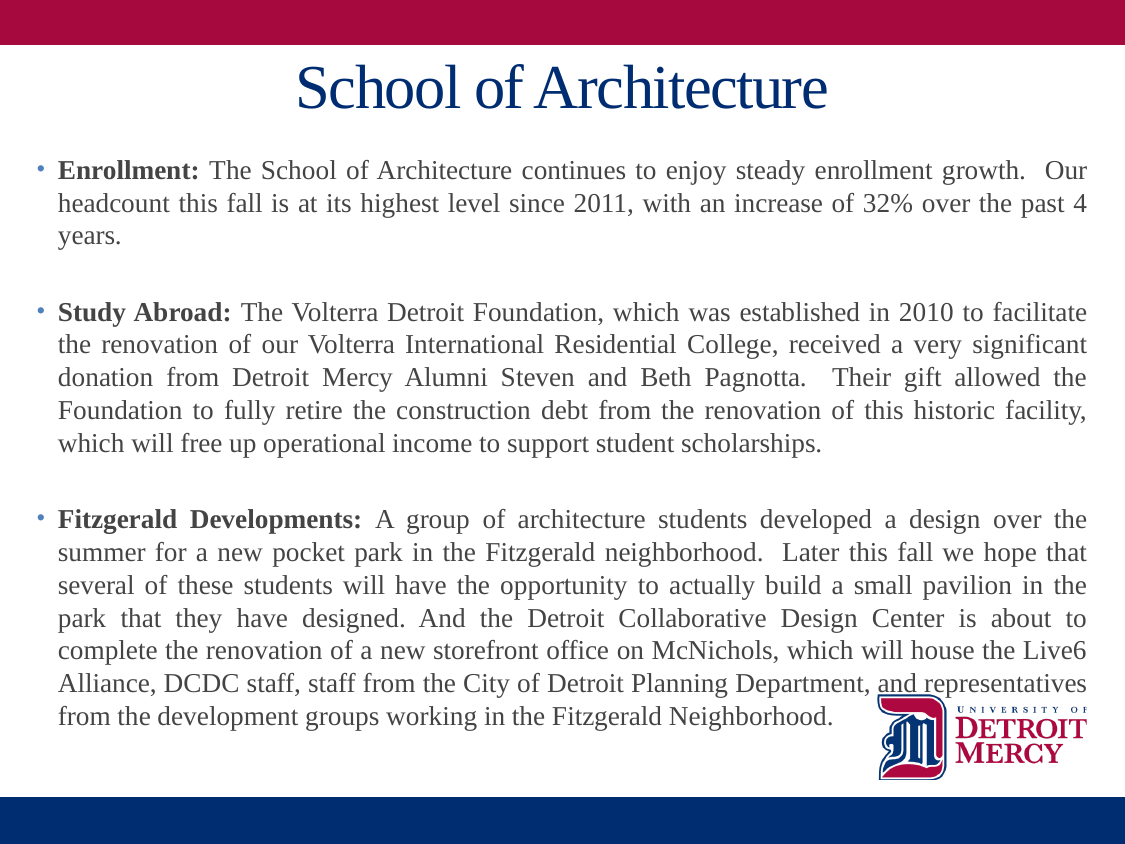

# School of Architecture
Enrollment: The School of Architecture continues to enjoy steady enrollment growth.  Our headcount this fall is at its highest level since 2011, with an increase of 32% over the past 4 years.

Study Abroad: The Volterra Detroit Foundation, which was established in 2010 to facilitate the renovation of our Volterra International Residential College, received a very significant donation from Detroit Mercy Alumni Steven and Beth Pagnotta.  Their gift allowed the Foundation to fully retire the construction debt from the renovation of this historic facility, which will free up operational income to support student scholarships.

Fitzgerald Developments: A group of architecture students developed a design over the summer for a new pocket park in the Fitzgerald neighborhood.  Later this fall we hope that several of these students will have the opportunity to actually build a small pavilion in the park that they have designed. And the Detroit Collaborative Design Center is about to complete the renovation of a new storefront office on McNichols, which will house the Live6 Alliance, DCDC staff, staff from the City of Detroit Planning Department, and representatives from the development groups working in the Fitzgerald Neighborhood.